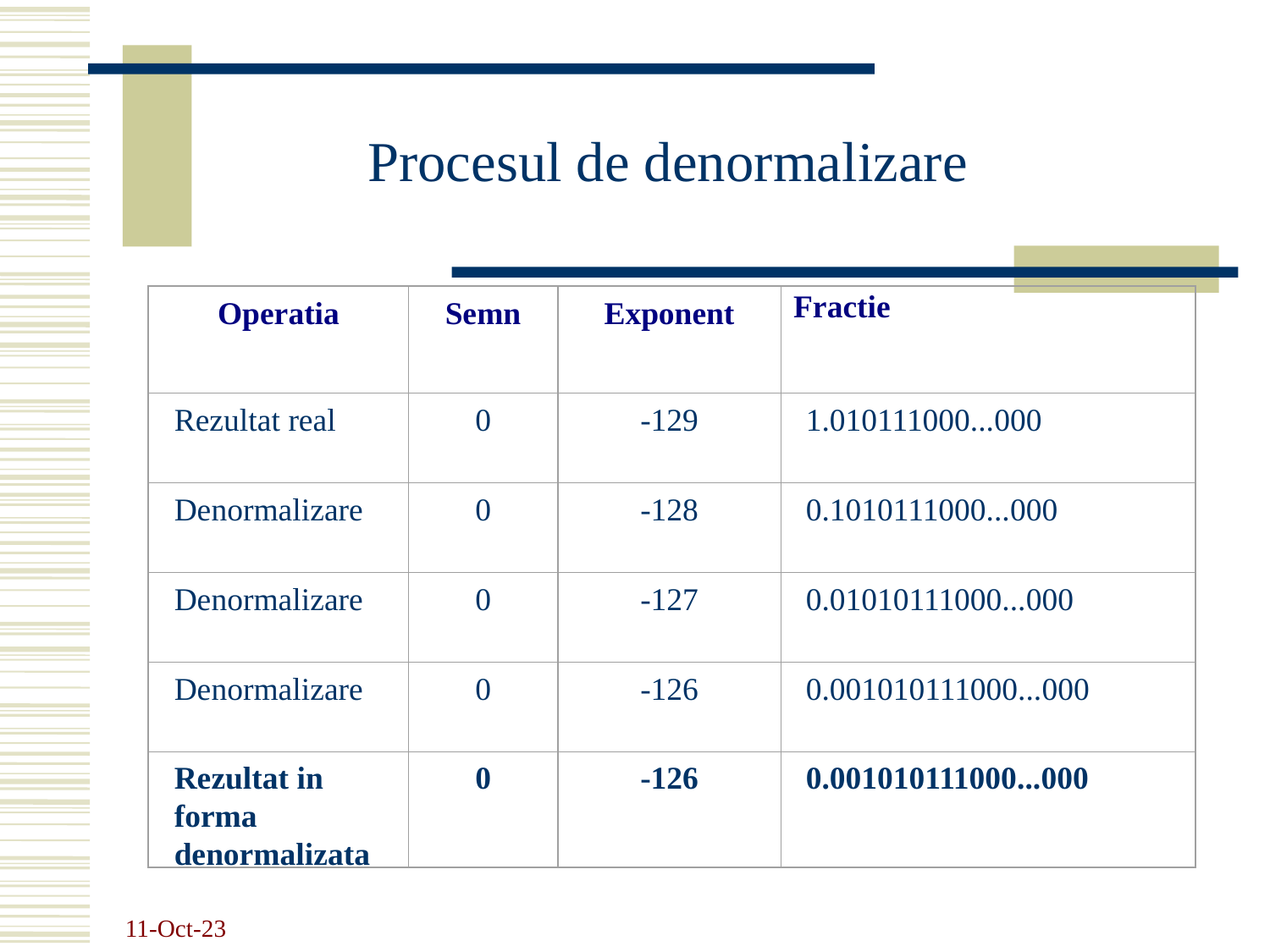

# Procesul de denormalizare

Operatia

Semn

Exponent

Fractie

Rezultat real

0

-129

1.010111000...000

Denormalizare

0

-128

0.1010111000...000

Denormalizare

0

-127

0.01010111000...000

Denormalizare

0

-126

0.001010111000...000

Rezultat in forma denormalizata

0

-126

0.001010111000...000

11-Oct-23